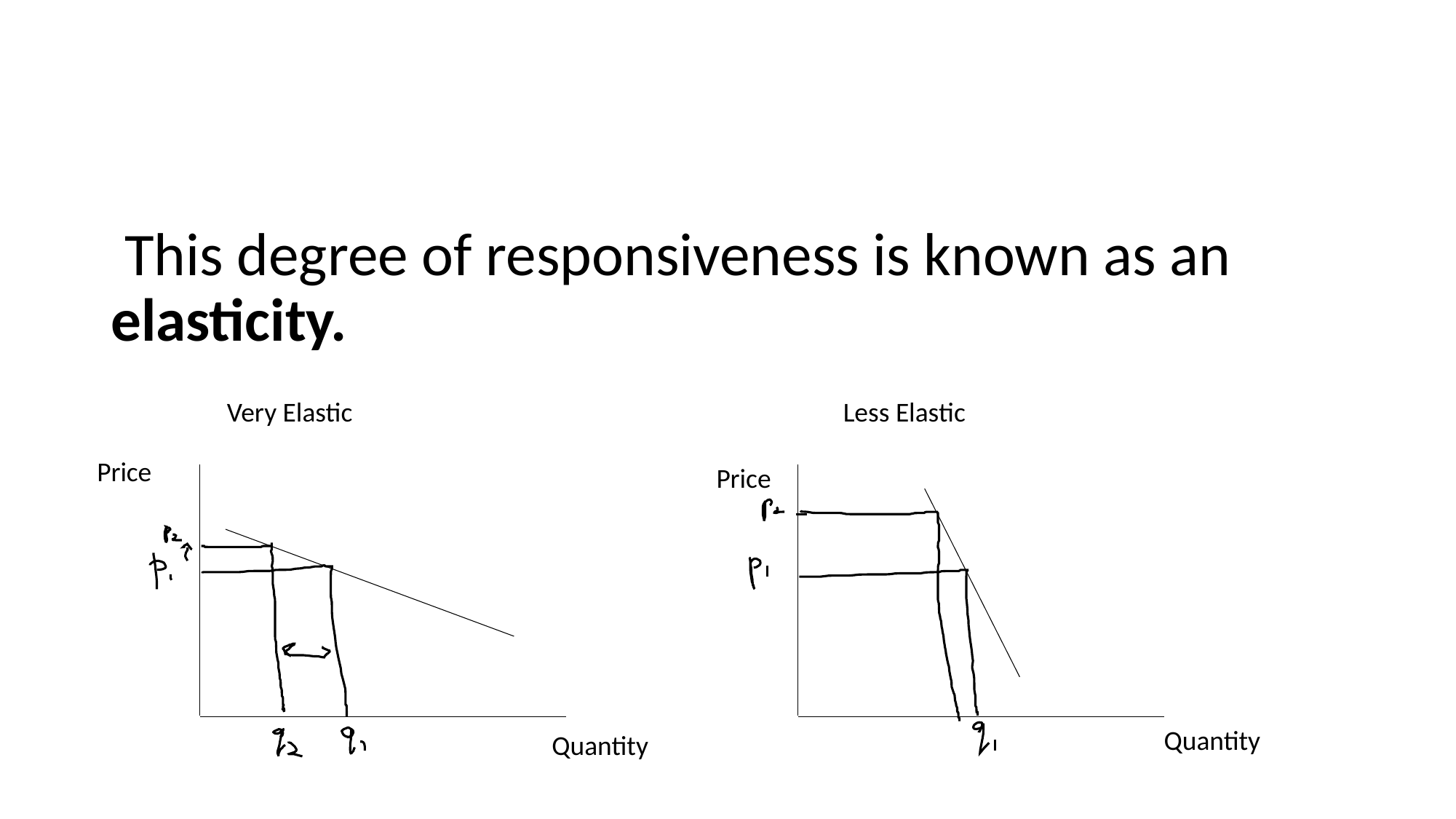

#
 This degree of responsiveness is known as an elasticity.

Very Elastic
Less Elastic
Price
Price

Quantity
Quantity